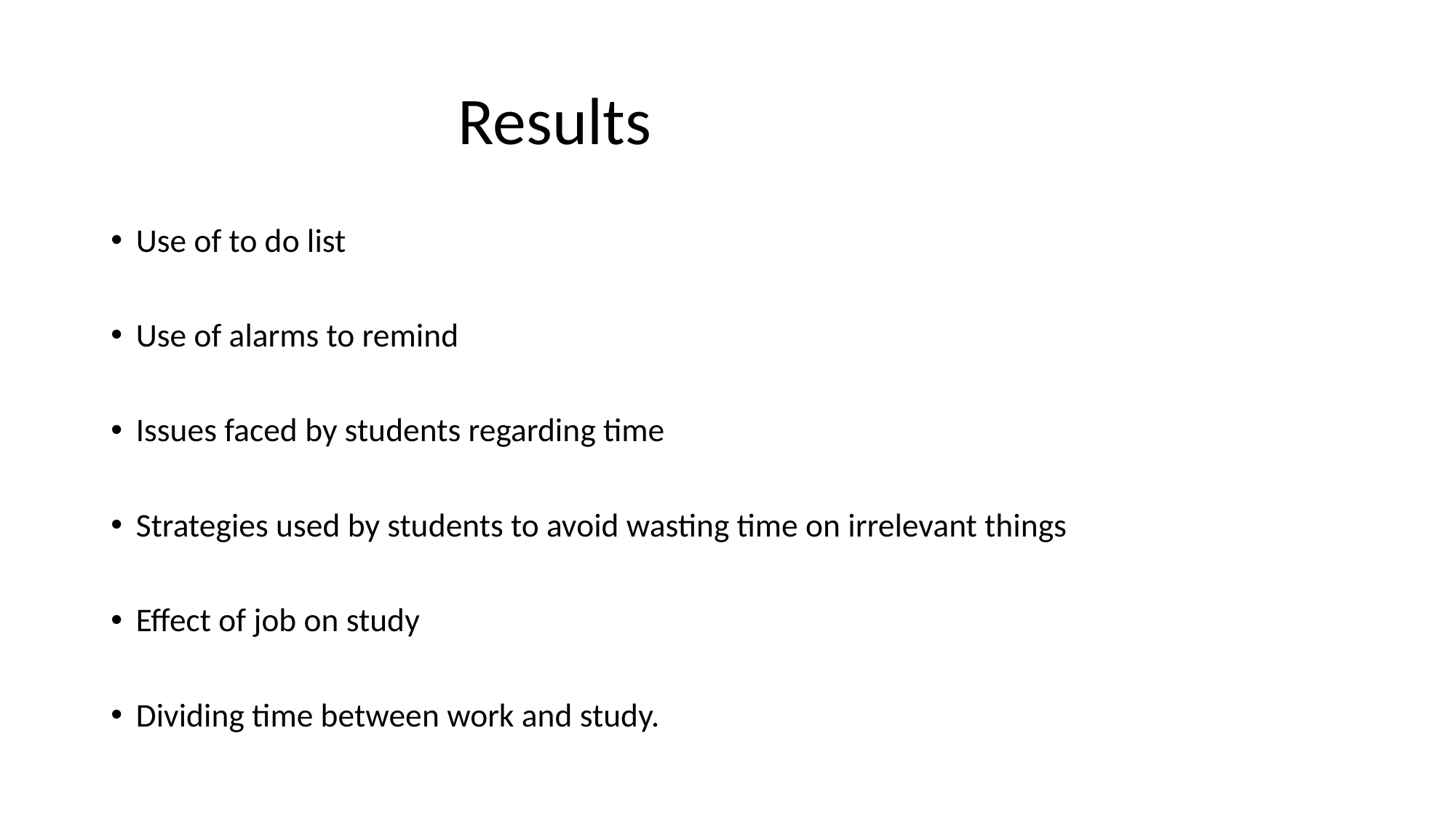

# Results
Use of to do list

Use of alarms to remind

Issues faced by students regarding time

Strategies used by students to avoid wasting time on irrelevant things

Effect of job on study

Dividing time between work and study.